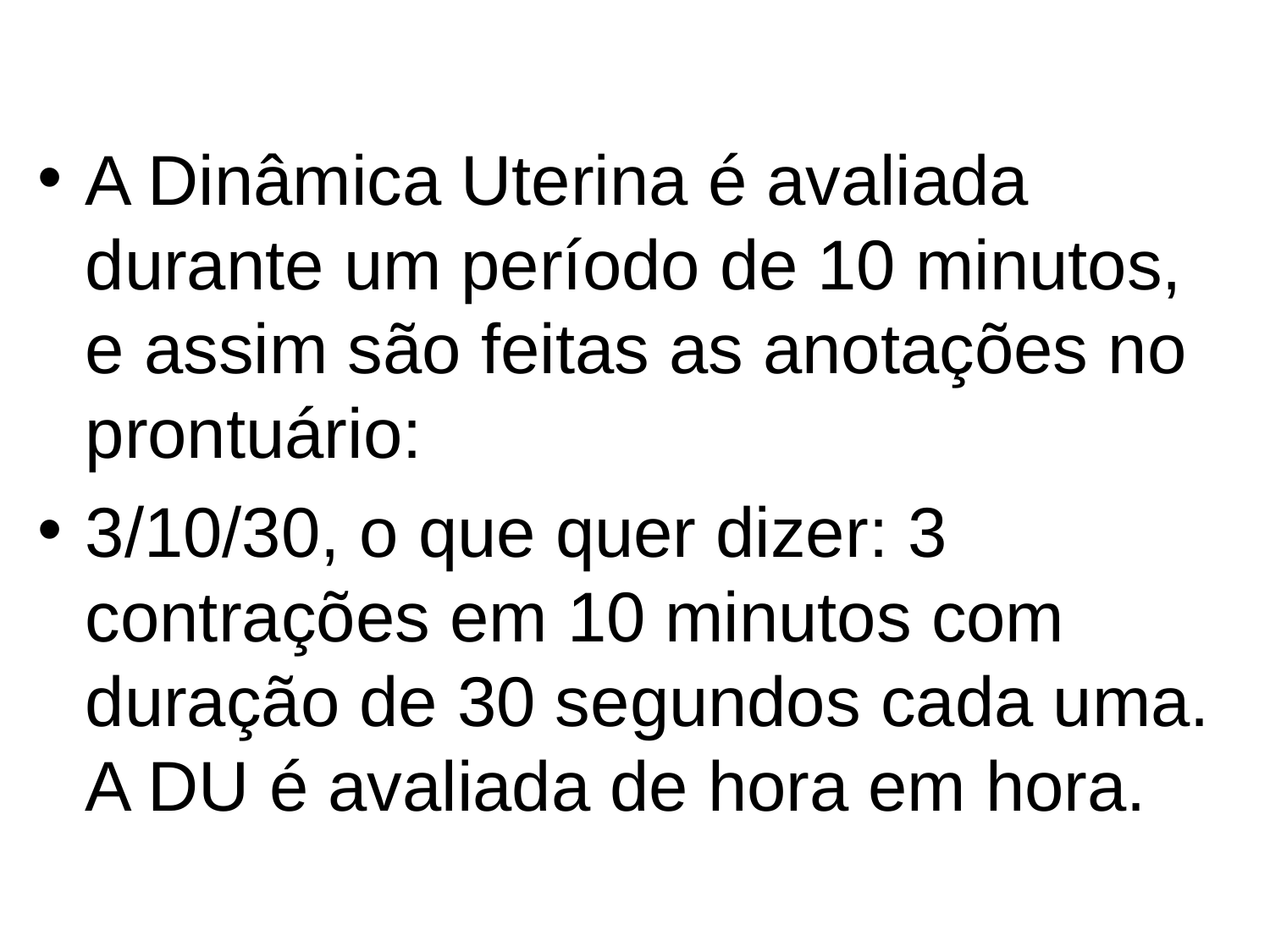

#

A Dinâmica Uterina é avaliada durante um período de 10 minutos, e assim são feitas as anotações no prontuário:
3/10/30, o que quer dizer: 3 contrações em 10 minutos com duração de 30 segundos cada uma. A DU é avaliada de hora em hora.